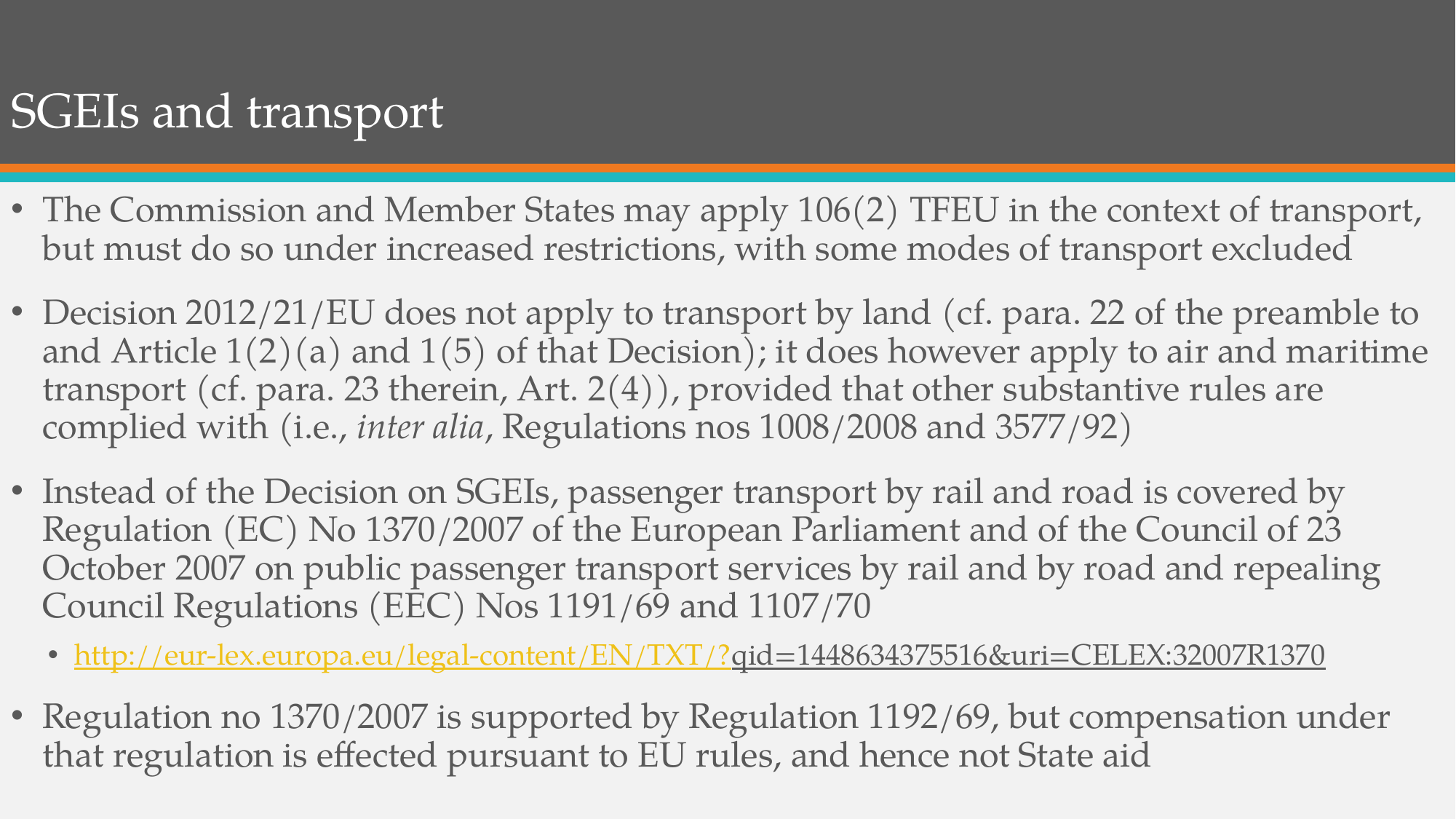

# SGEIs and transport
The Commission and Member States may apply 106(2) TFEU in the context of transport, but must do so under increased restrictions, with some modes of transport excluded
Decision 2012/21/EU does not apply to transport by land (cf. para. 22 of the preamble to and Article 1(2)(a) and 1(5) of that Decision); it does however apply to air and maritime transport (cf. para. 23 therein, Art. 2(4)), provided that other substantive rules are complied with (i.e., inter alia, Regulations nos 1008/2008 and 3577/92)
Instead of the Decision on SGEIs, passenger transport by rail and road is covered by Regulation (EC) No 1370/2007 of the European Parliament and of the Council of 23 October 2007 on public passenger transport services by rail and by road and repealing Council Regulations (EEC) Nos 1191/69 and 1107/70
http://eur-lex.europa.eu/legal-content/EN/TXT/?qid=1448634375516&uri=CELEX:32007R1370
Regulation no 1370/2007 is supported by Regulation 1192/69, but compensation under that regulation is effected pursuant to EU rules, and hence not State aid